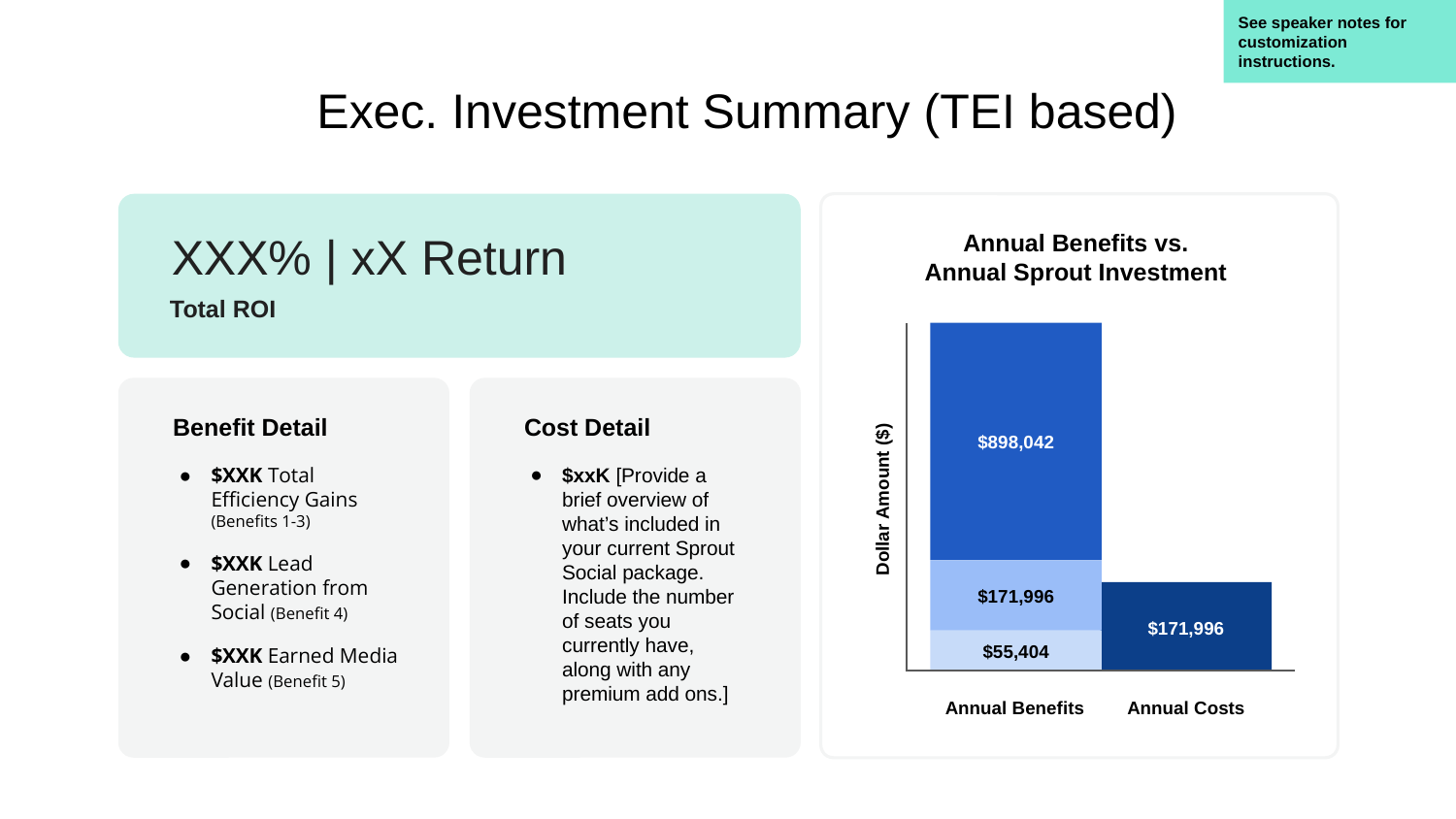

See speaker notes for customization instructions.
# Exec. Investment Summary (TEI based)

Annual Benefits vs.
Annual Sprout Investment
XXX% | xX Return
Total ROI
$898,042

Benefit Details
Benefit Detail
Cost Detail
$XXK Total Efficiency Gains (Benefits 1-3)
$XXK Lead Generation from Social (Benefit 4)
$XXK Earned Media Value (Benefit 5)
$XXK Total Efficiency Gains (Benefits 1-3)
$XXK Lead Generation from Social (Benefit 4)
$XXK Earned Media Value (Benefit 5)
$xxK [Provide a brief overview of what’s included in your current Sprout Social package. Include the number of seats you currently have, along with any premium add ons.]
Dollar Amount ($)
$171,996

$171,996
$55,404

Annual Benefits
Annual Costs